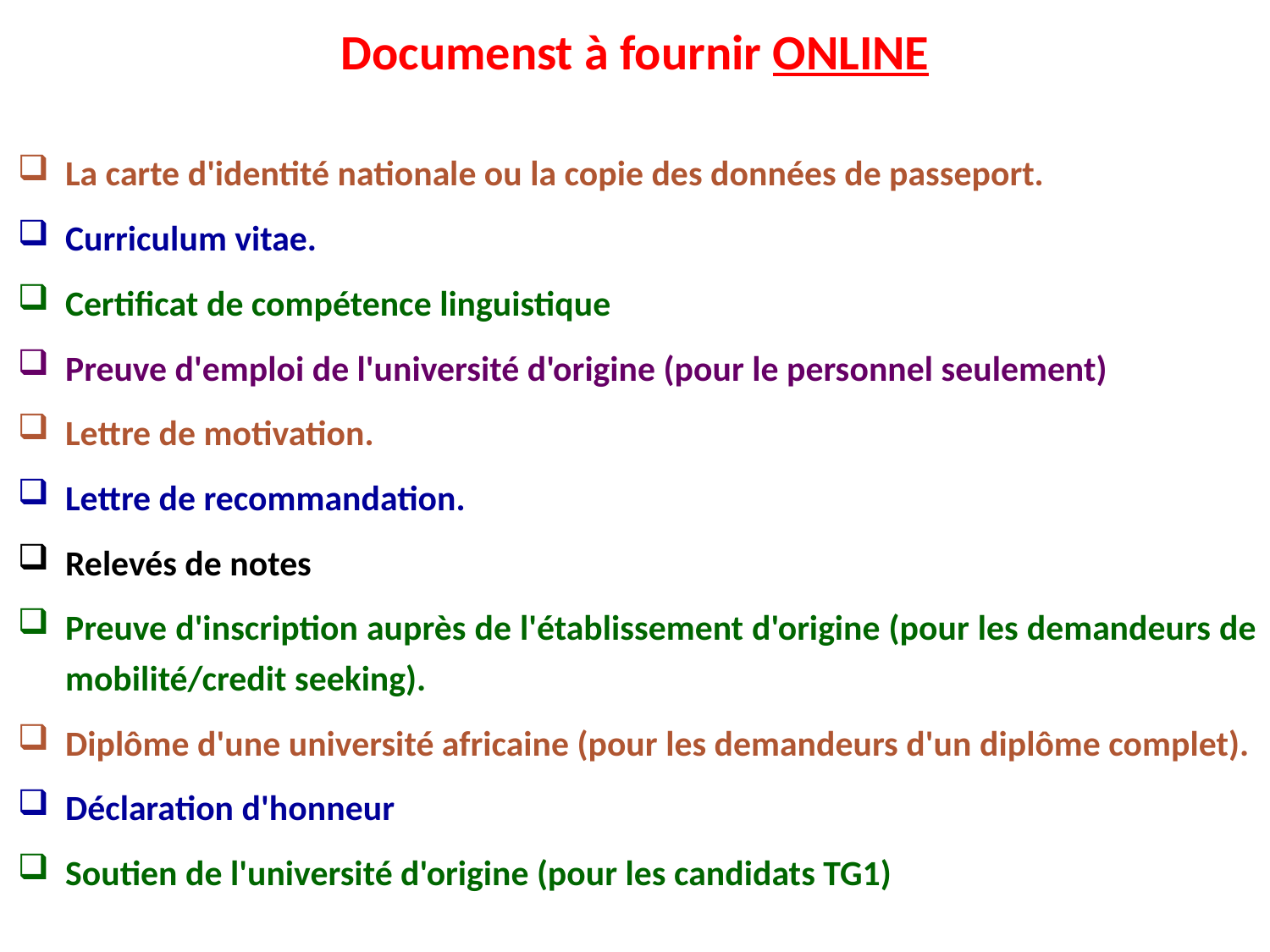

# Documenst à fournir ONLINE
La carte d'identité nationale ou la copie des données de passeport.
Curriculum vitae.
Certificat de compétence linguistique
Preuve d'emploi de l'université d'origine (pour le personnel seulement)
Lettre de motivation.
Lettre de recommandation.
Relevés de notes
Preuve d'inscription auprès de l'établissement d'origine (pour les demandeurs de mobilité/credit seeking).
Diplôme d'une université africaine (pour les demandeurs d'un diplôme complet).
Déclaration d'honneur
Soutien de l'université d'origine (pour les candidats TG1)